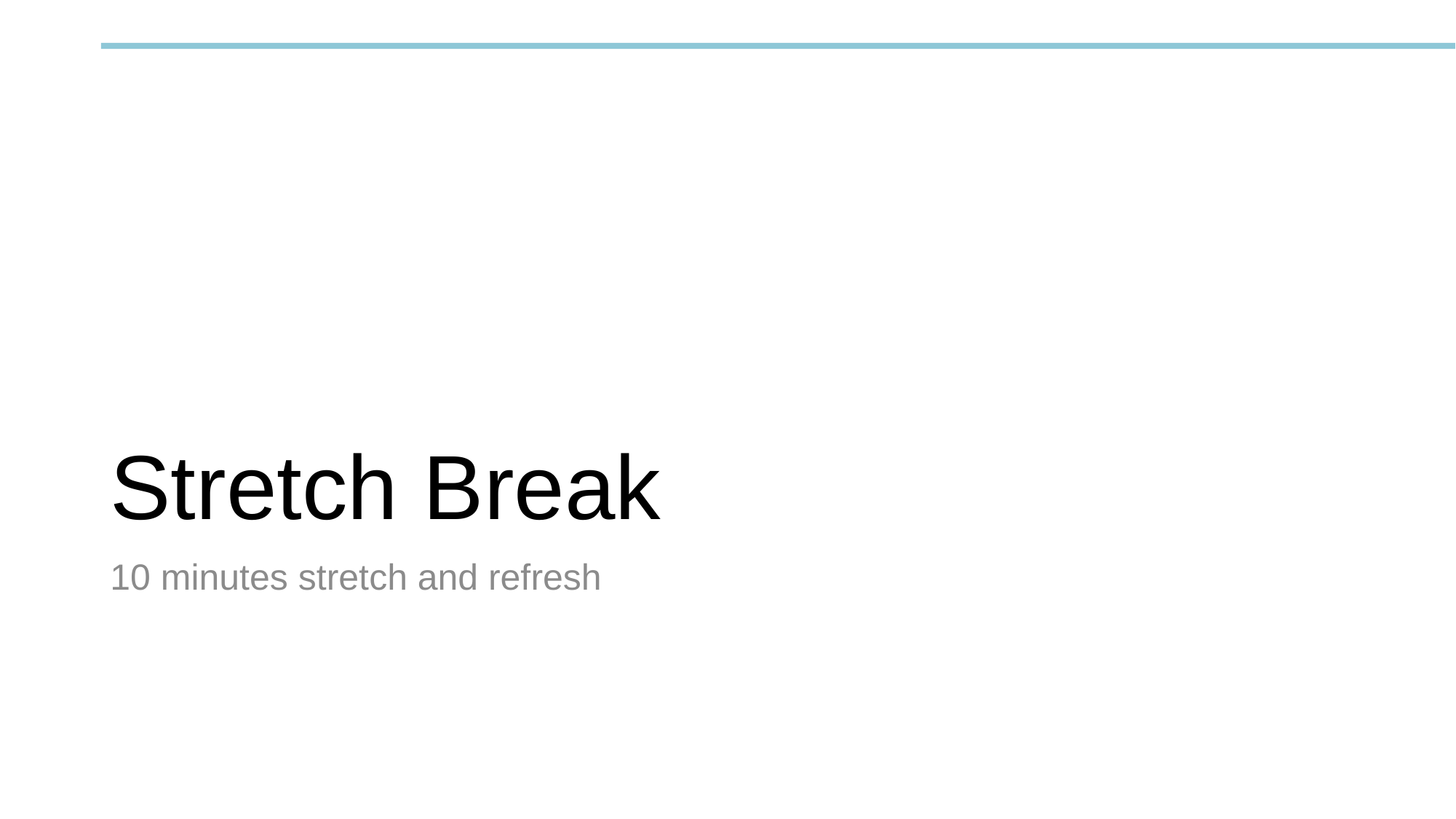

# Stretch Break
10 minutes stretch and refresh